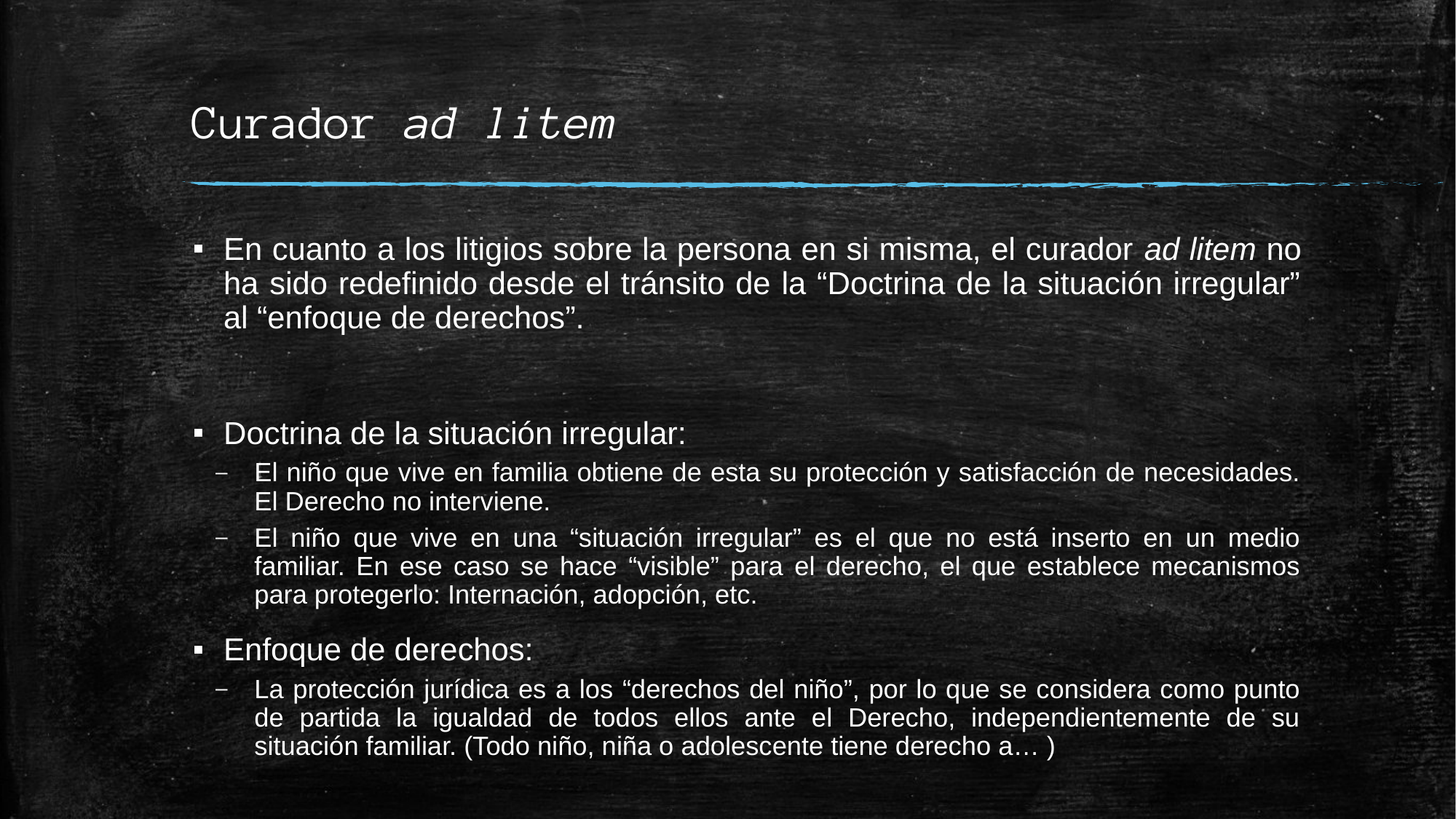

# Curador ad litem
En cuanto a los litigios sobre la persona en si misma, el curador ad litem no ha sido redefinido desde el tránsito de la “Doctrina de la situación irregular” al “enfoque de derechos”.

Doctrina de la situación irregular:
El niño que vive en familia obtiene de esta su protección y satisfacción de necesidades. El Derecho no interviene.
El niño que vive en una “situación irregular” es el que no está inserto en un medio familiar. En ese caso se hace “visible” para el derecho, el que establece mecanismos para protegerlo: Internación, adopción, etc.
Enfoque de derechos:
La protección jurídica es a los “derechos del niño”, por lo que se considera como punto de partida la igualdad de todos ellos ante el Derecho, independientemente de su situación familiar. (Todo niño, niña o adolescente tiene derecho a… )